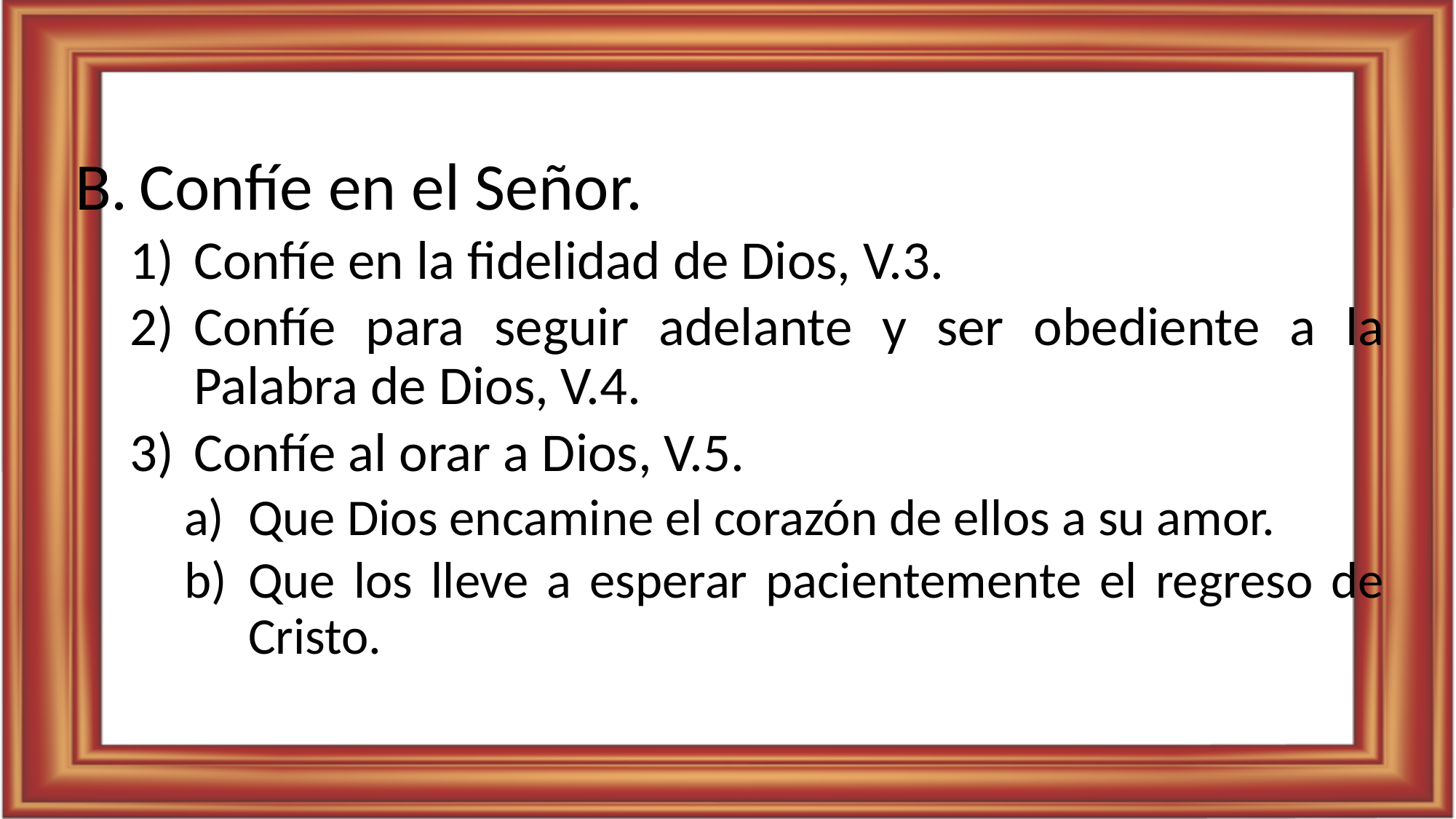

Confíe en el Señor.
Confíe en la fidelidad de Dios, V.3.
Confíe para seguir adelante y ser obediente a la Palabra de Dios, V.4.
Confíe al orar a Dios, V.5.
Que Dios encamine el corazón de ellos a su amor.
Que los lleve a esperar pacientemente el regreso de Cristo.